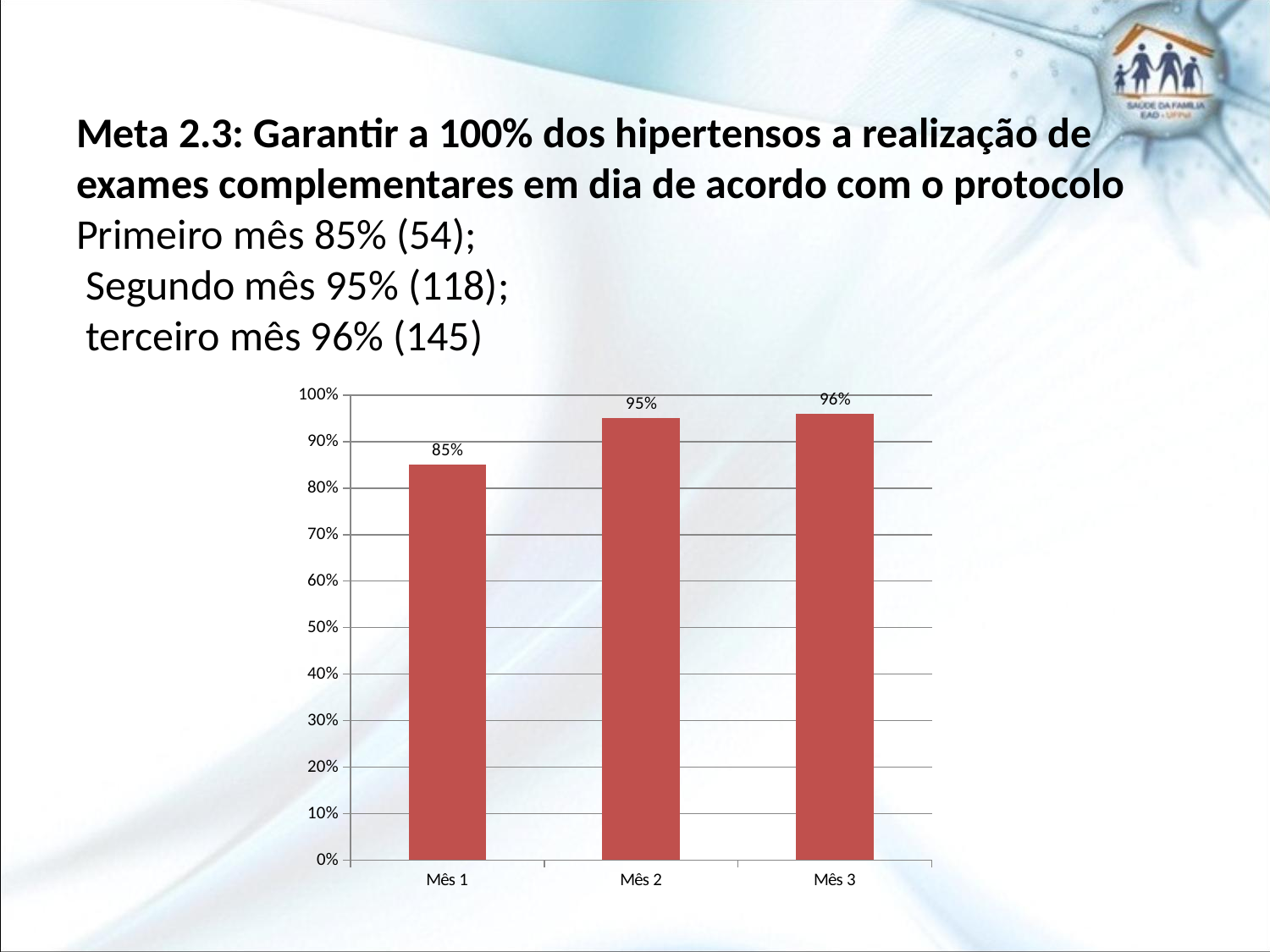

# Meta 2.3: Garantir a 100% dos hipertensos a realização de exames complementares em dia de acordo com o protocolo Primeiro mês 85% (54); Segundo mês 95% (118); terceiro mês 96% (145)

### Chart

| Category |  |
|---|---|
| Mês 1 | 0.85 |
| Mês 2 | 0.95 |
| Mês 3 | 0.96 |